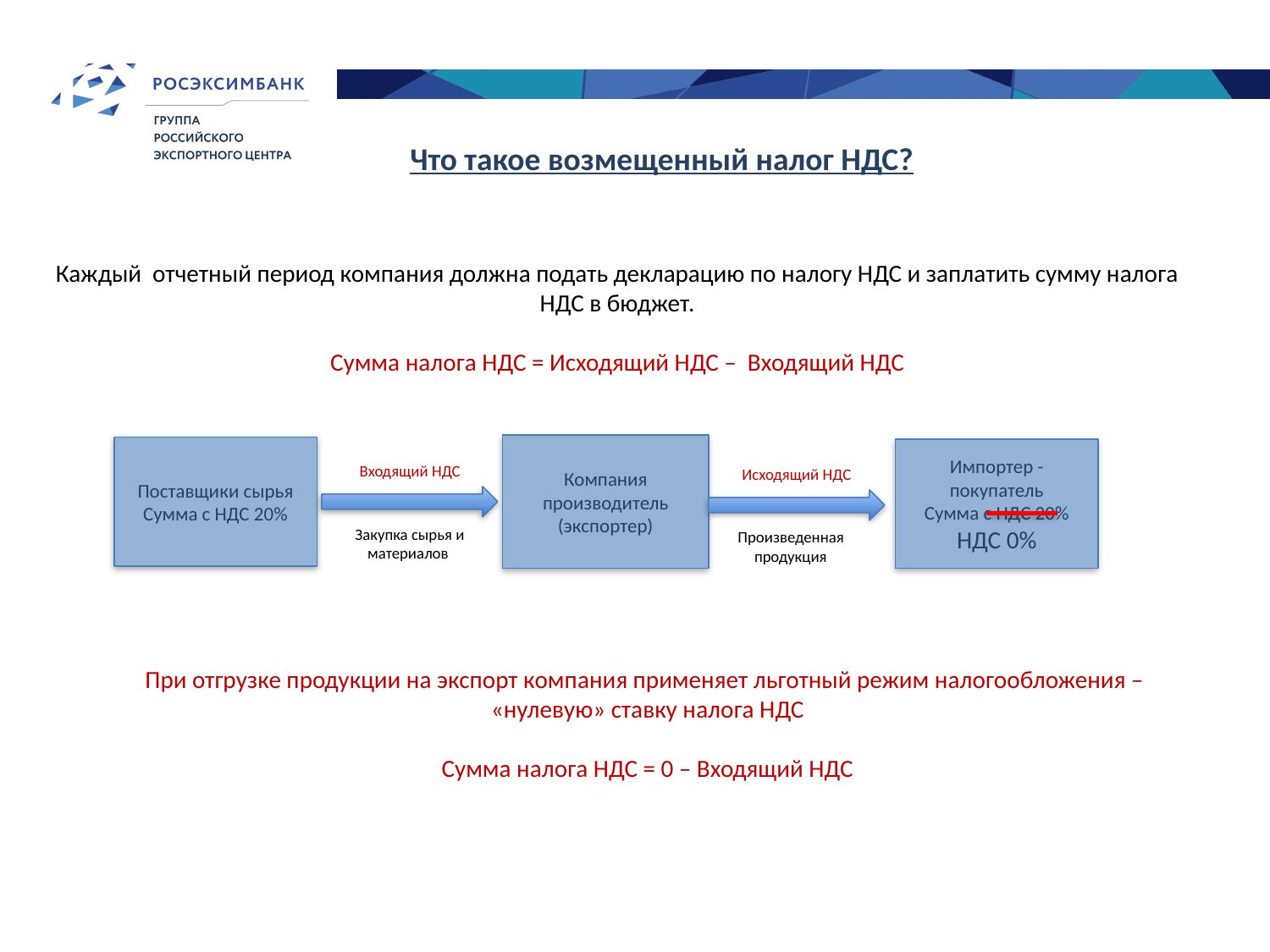

Что такое возмещенный налог НДС?
Каждый  отчетный период компания должна подать декларацию по налогу НДС и заплатить сумму налога НДС в бюджет.

Сумма налога НДС = Исходящий НДС –  Входящий НДС
Компания производитель (экспортер)
Поставщики сырья
Сумма с НДС 20%
Импортер - покупатель
Сумма с НДС 20%
НДС 0%
Входящий НДС
Исходящий НДС

Закупка сырья и материалов
Произведенная продукция
При отгрузке продукции на экспорт компания применяет льготный режим налогообложения –
«нулевую» ставку налога НДС

Сумма налога НДС = 0 – Входящий НДС